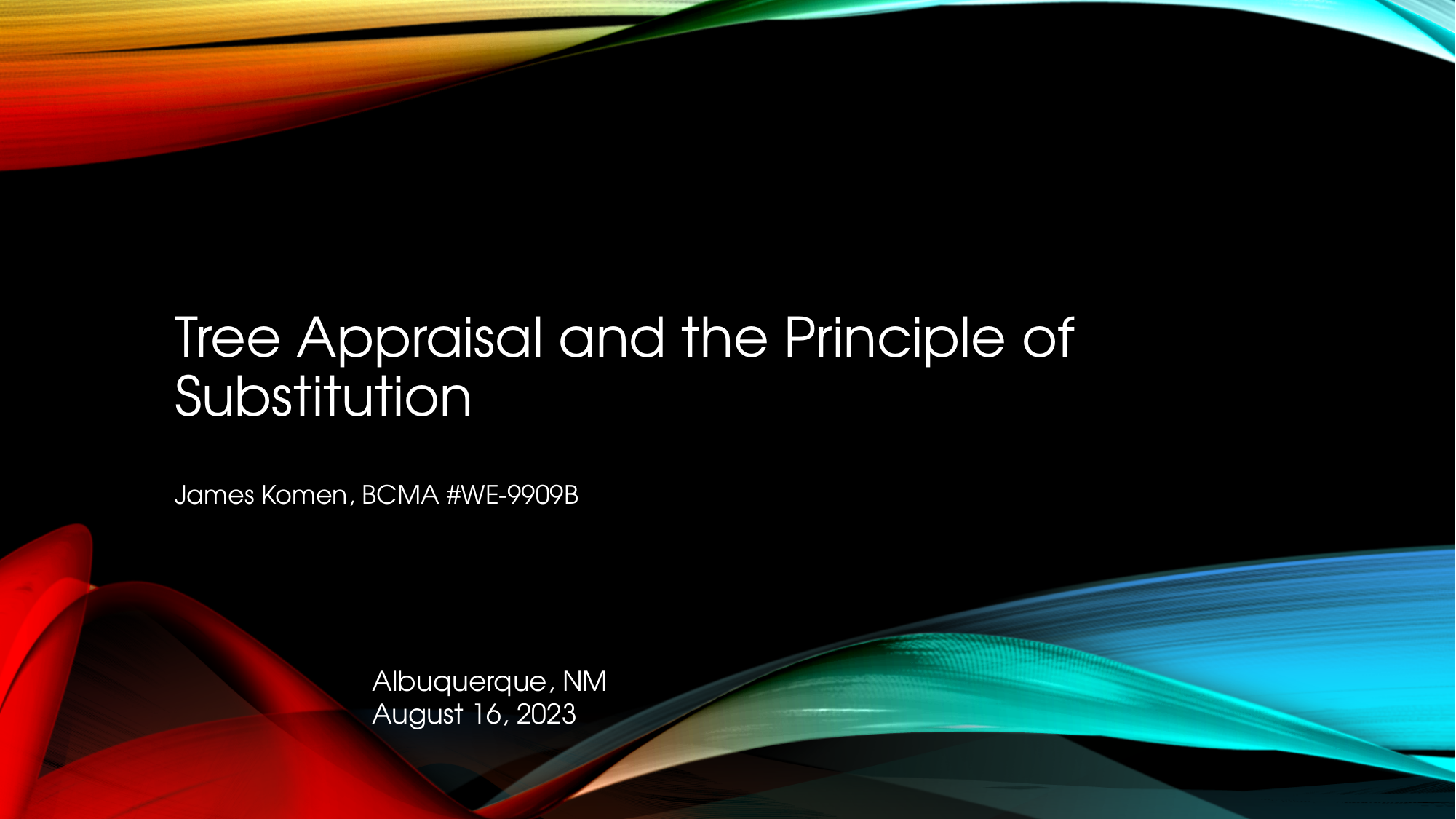

# Tree Appraisal and the Principle of Substitution

James Komen, BCMA #WE-9909B
Albuquerque, NM
August 16, 2023